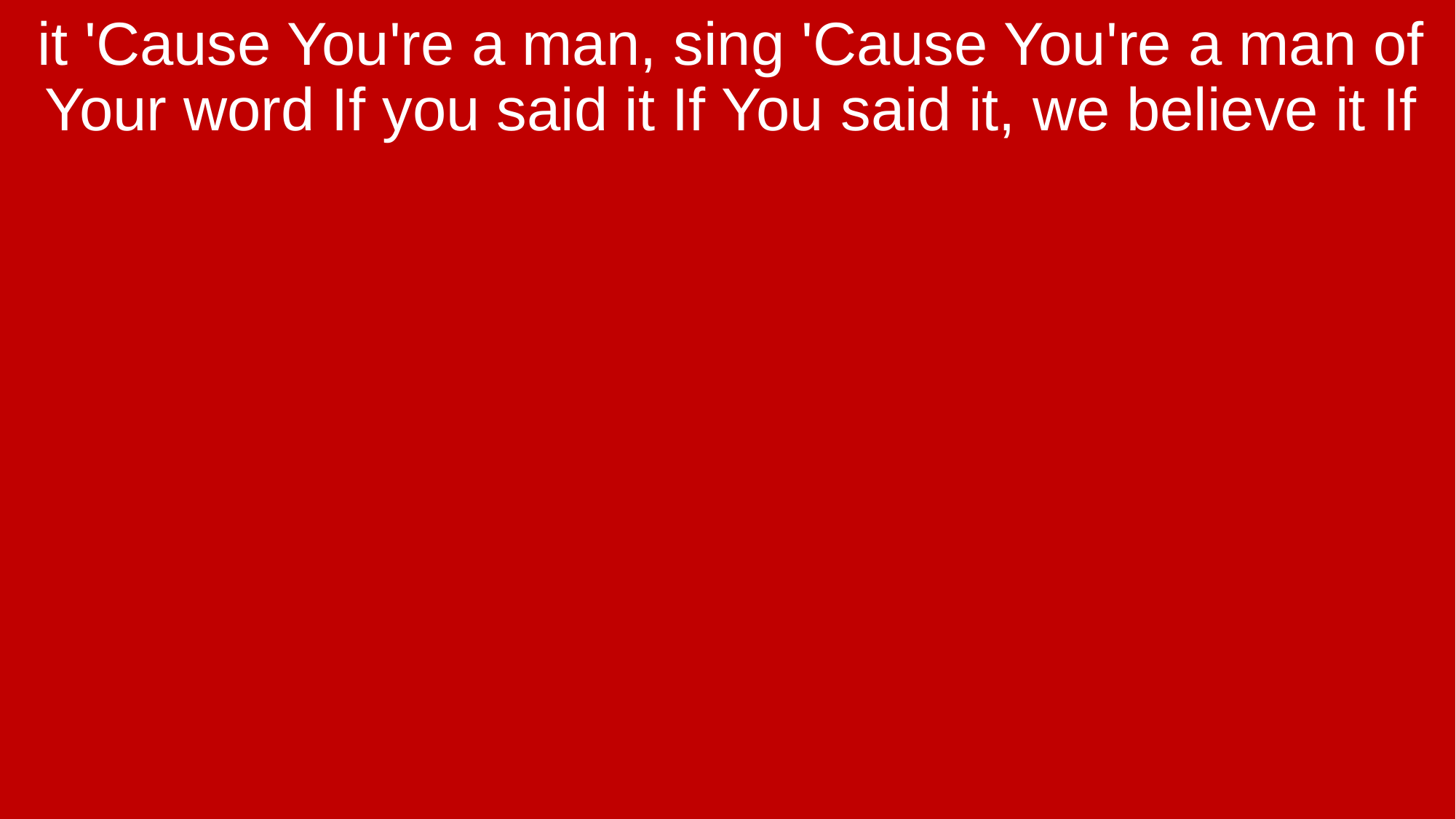

it 'Cause You're a man, sing 'Cause You're a man of Your word If you said it If You said it, we believe it If